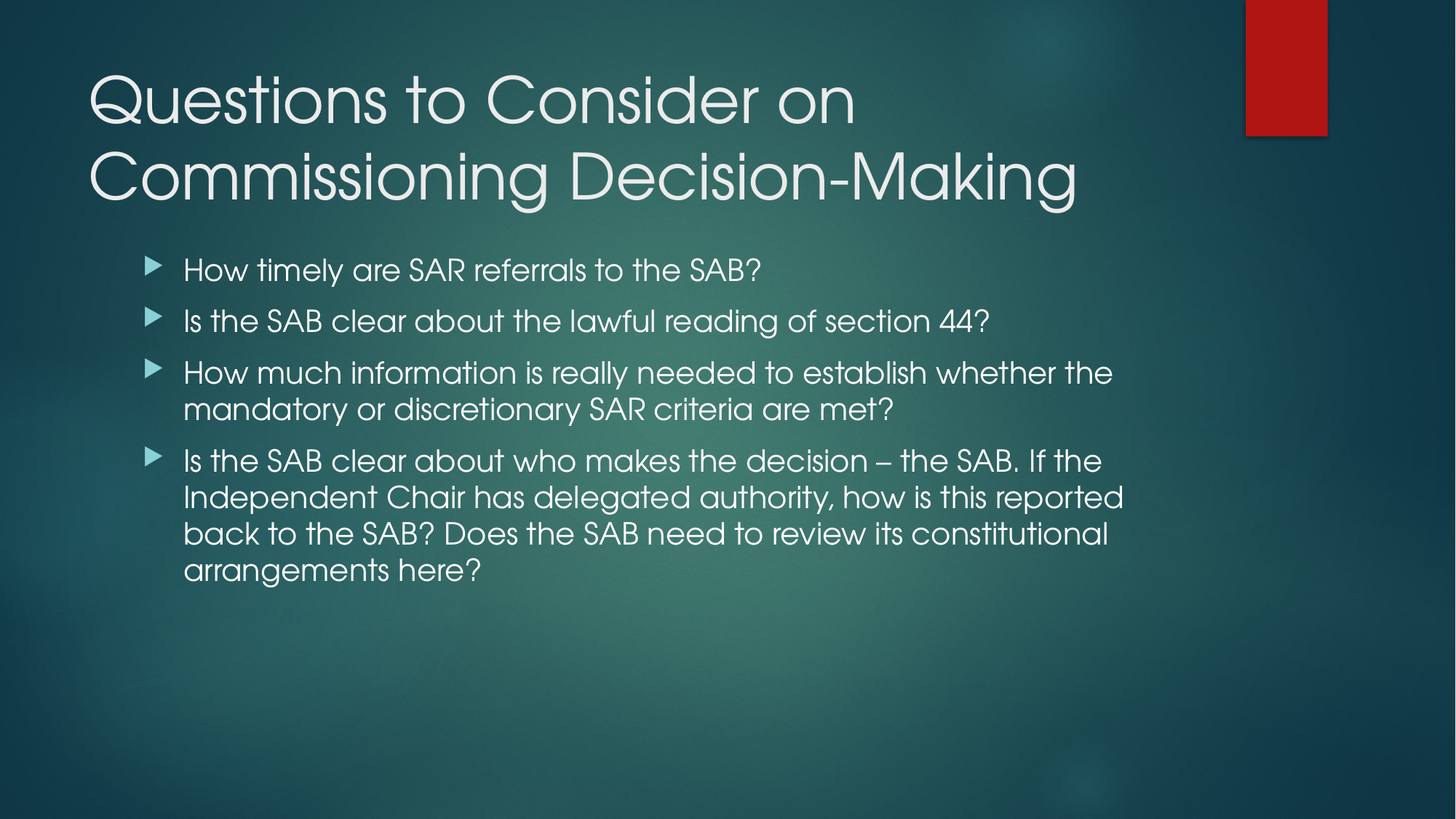

# Questions to Consider on Commissioning Decision-Making
How timely are SAR referrals to the SAB?
Is the SAB clear about the lawful reading of section 44?
How much information is really needed to establish whether the mandatory or discretionary SAR criteria are met?
Is the SAB clear about who makes the decision – the SAB. If the Independent Chair has delegated authority, how is this reported back to the SAB? Does the SAB need to review its constitutional arrangements here?